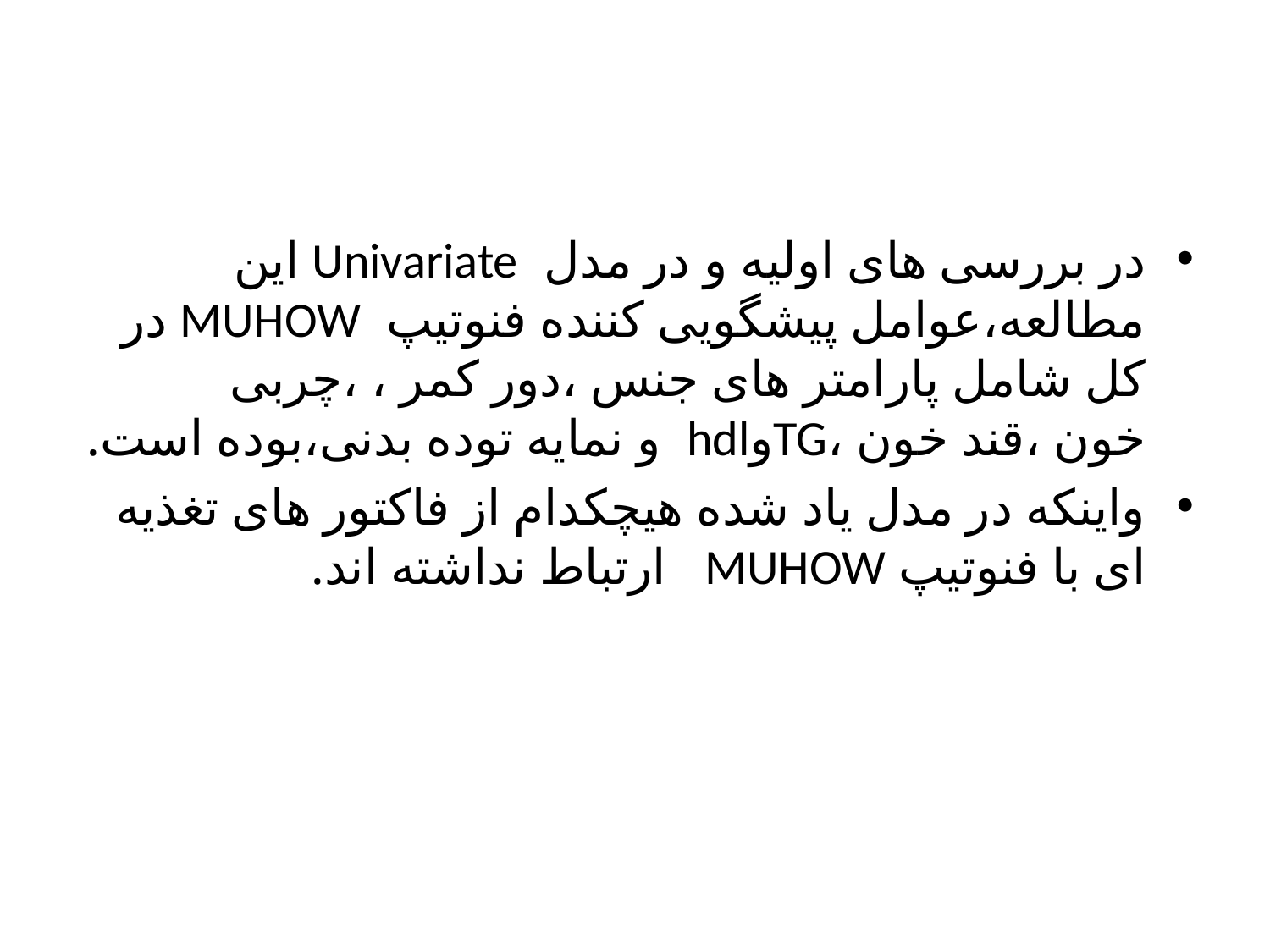

#
در بررسی های اولیه و در مدل  Univariate این مطالعه،عوامل پیشگویی کننده فنوتیپ  MUHOW در کل شامل پارامتر های جنس ،دور کمر ، ،چربی خون ،قند خون ،TGوhdl  و نمایه توده بدنی،بوده است.
واینکه در مدل یاد شده هیچکدام از فاکتور های تغذیه ای با فنوتیپ MUHOW   ارتباط نداشته اند.